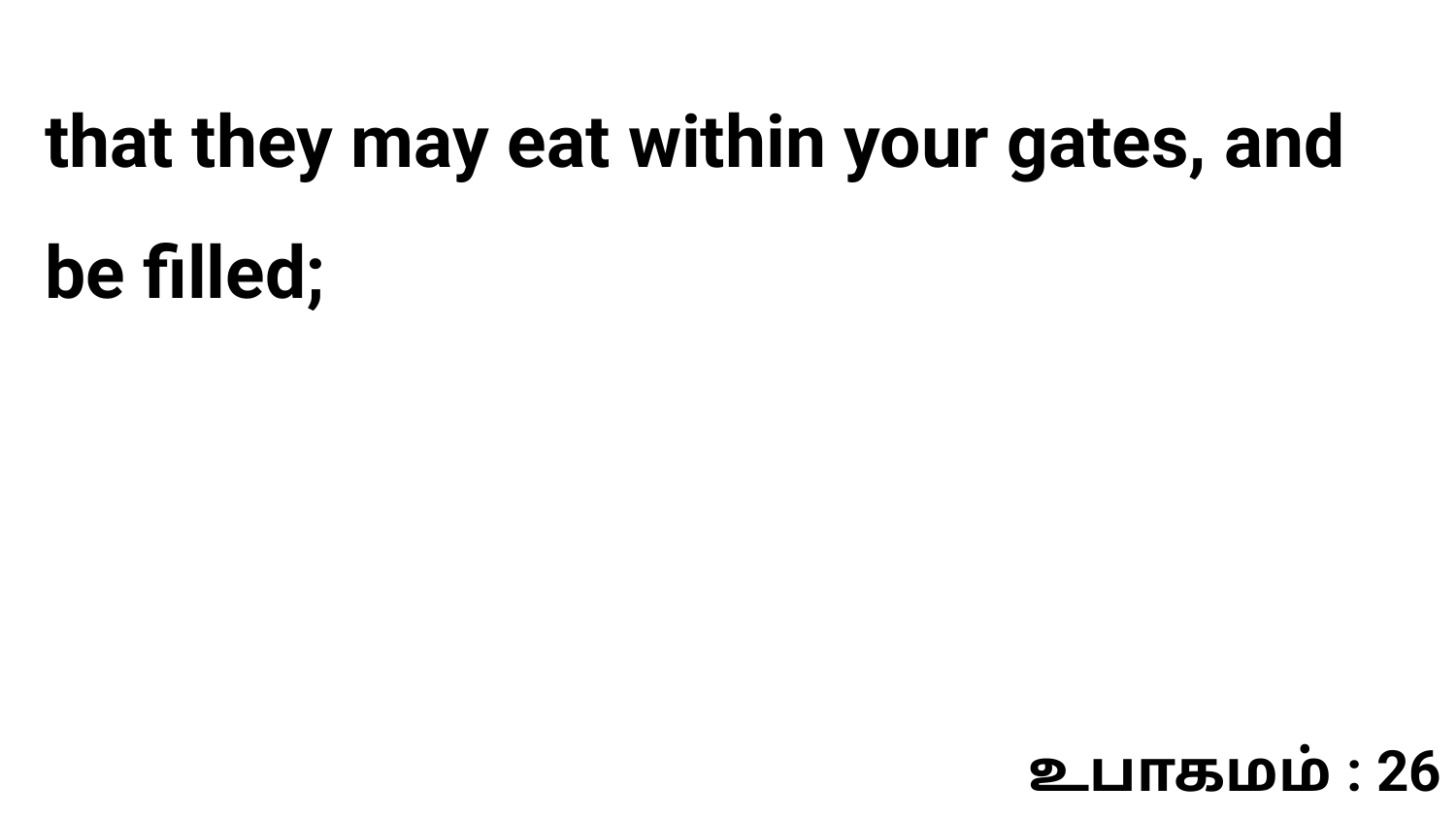

that they may eat within your gates, and be filled;
உபாகமம் : 26